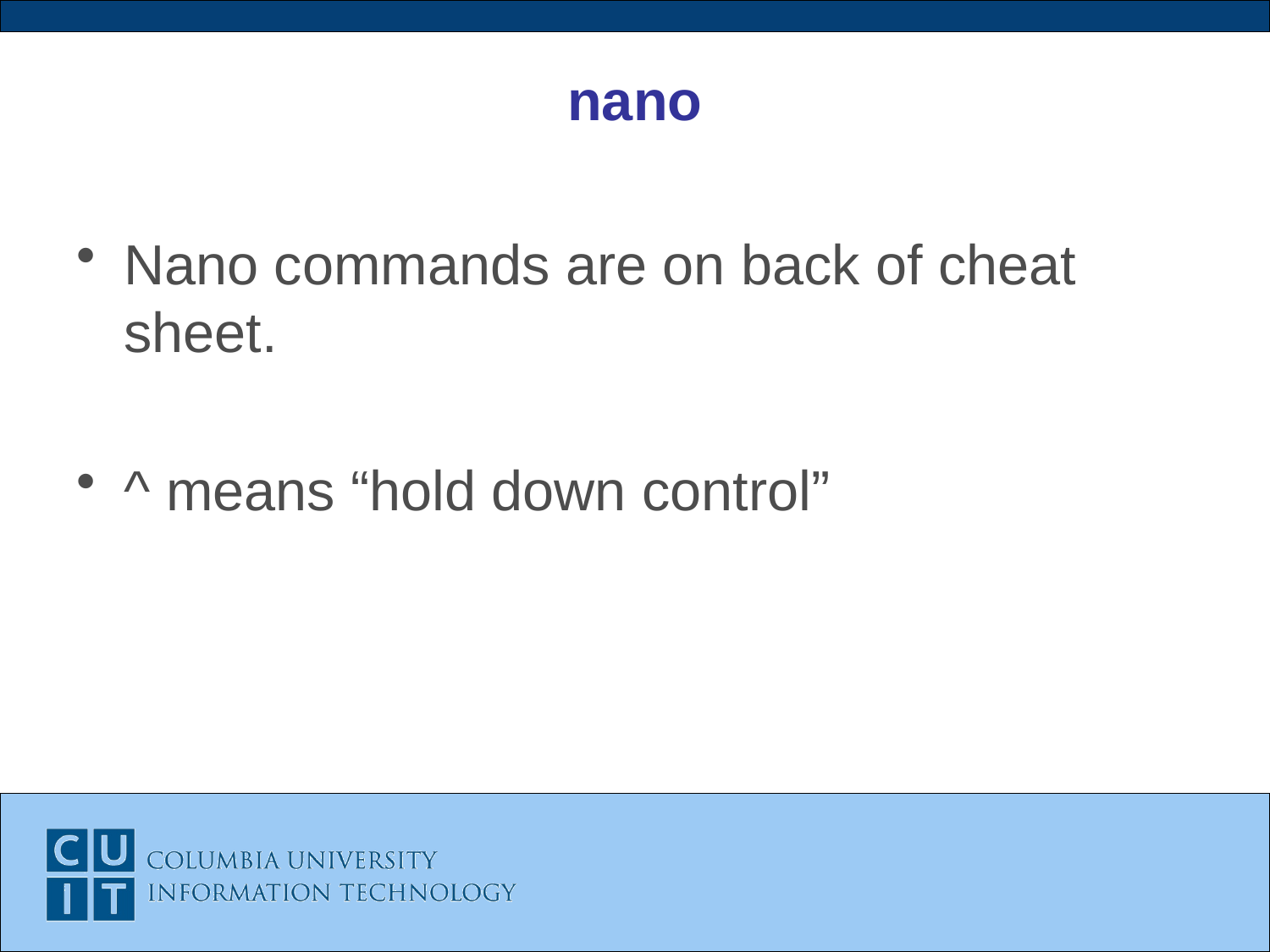

# nano
Nano commands are on back of cheat sheet.

^ means “hold down control”